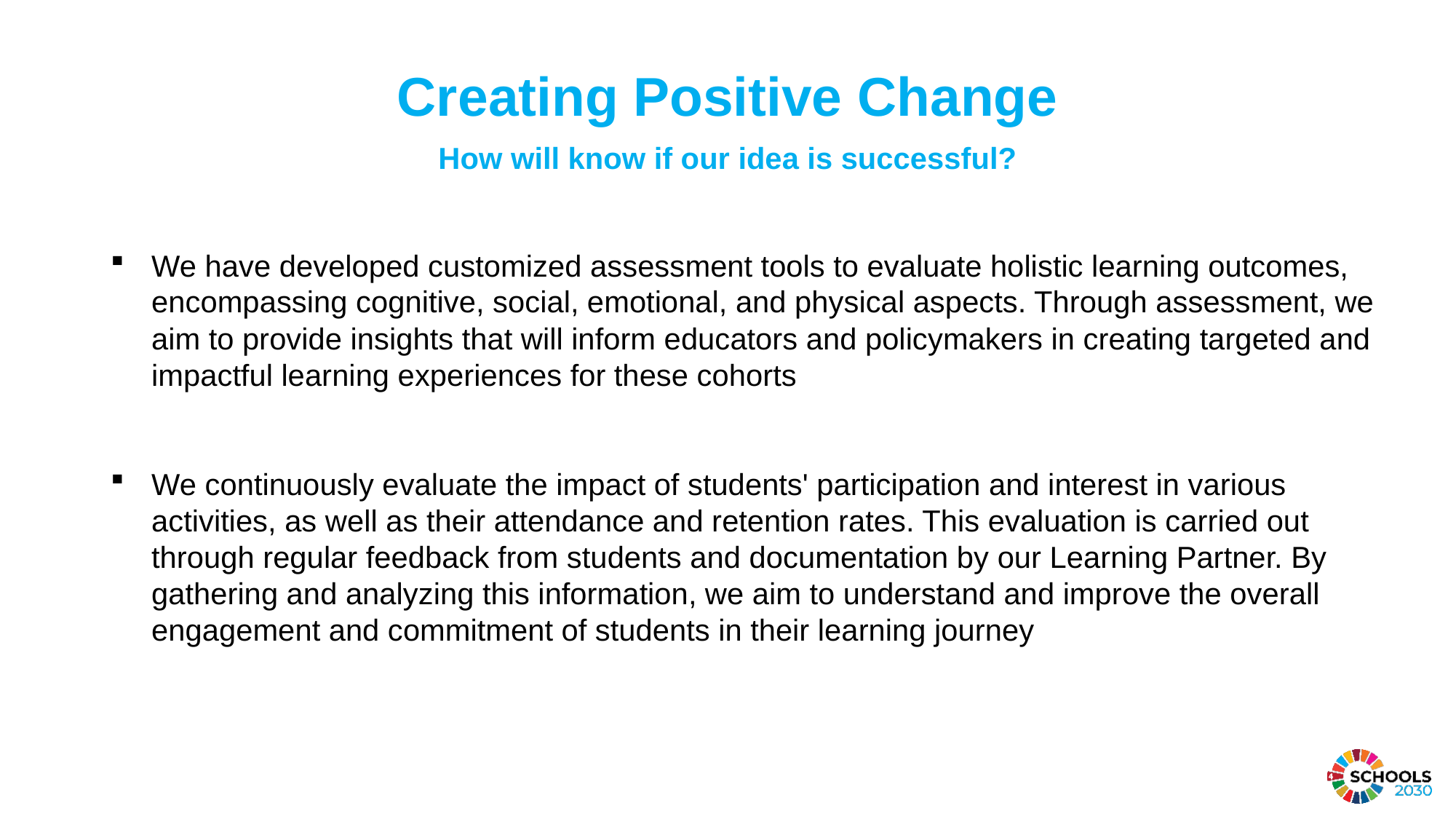

Creating Positive Change
How will know if our idea is successful?

We have developed customized assessment tools to evaluate holistic learning outcomes, encompassing cognitive, social, emotional, and physical aspects. Through assessment, we aim to provide insights that will inform educators and policymakers in creating targeted and impactful learning experiences for these cohorts

We continuously evaluate the impact of students' participation and interest in various activities, as well as their attendance and retention rates. This evaluation is carried out through regular feedback from students and documentation by our Learning Partner. By gathering and analyzing this information, we aim to understand and improve the overall engagement and commitment of students in their learning journey